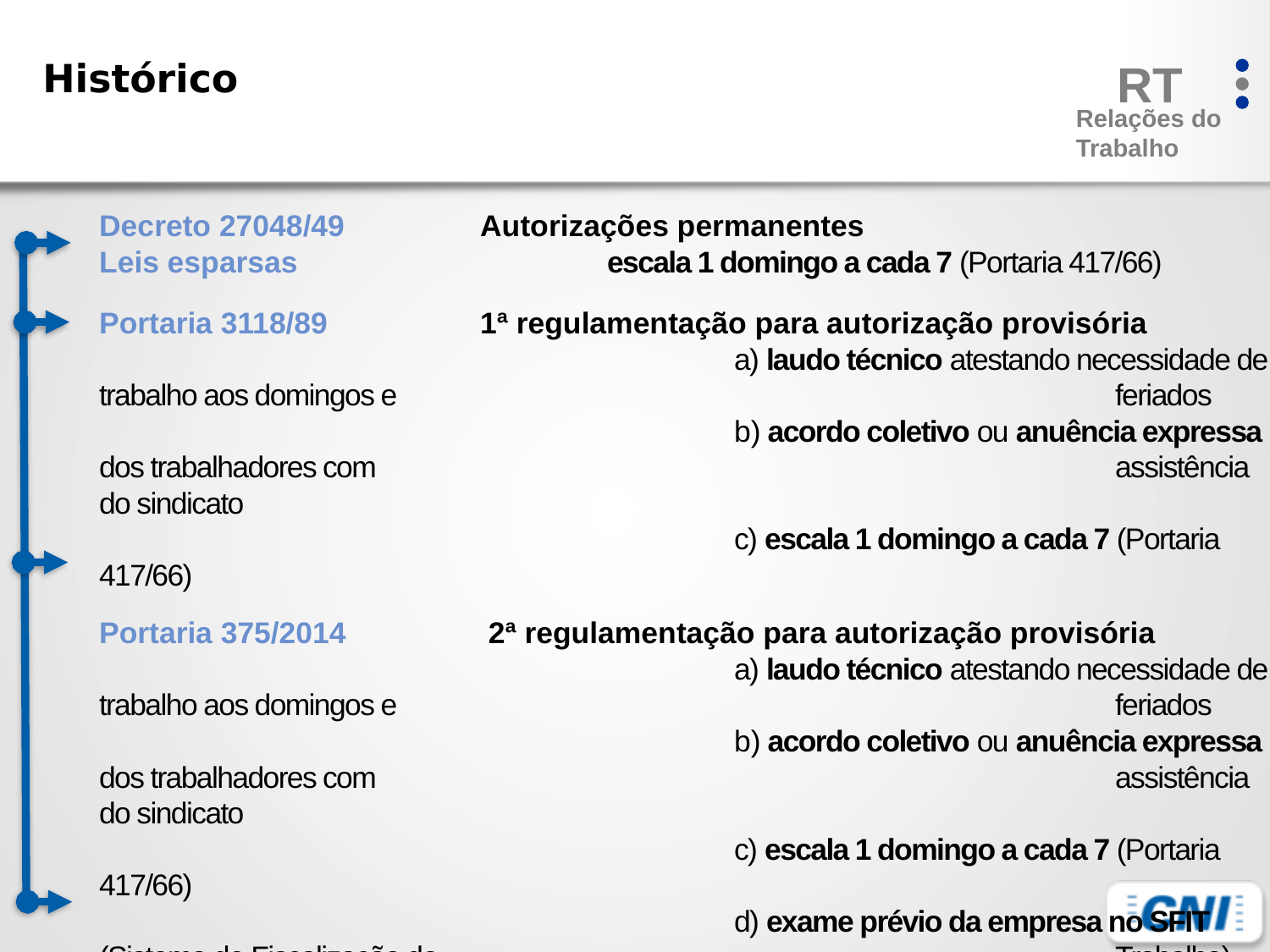

Histórico

Decreto 27048/49 		Autorizações permanentes
Leis esparsas			escala 1 domingo a cada 7 (Portaria 417/66)

Portaria 3118/89  		1ª regulamentação para autorização provisória
					a) laudo técnico atestando necessidade de trabalho aos domingos e 						feriados
					b) acordo coletivo ou anuência expressa dos trabalhadores com 						assistência do sindicato
					c) escala 1 domingo a cada 7 (Portaria 417/66)

Portaria 375/2014		 2ª regulamentação para autorização provisória
					a) laudo técnico atestando necessidade de trabalho aos domingos e 						feriados
					b) acordo coletivo ou anuência expressa dos trabalhadores com 						assistência do sindicato
					c) escala 1 domingo a cada 7 (Portaria 417/66)
					d) exame prévio da empresa no SFIT (Sistema de Fiscalização do 						Trabalho) –autorização apenas se não houver registro de irregularidade 					em SST,  jornada e descanso nos últimos 5 anos

Portaria 945/2015